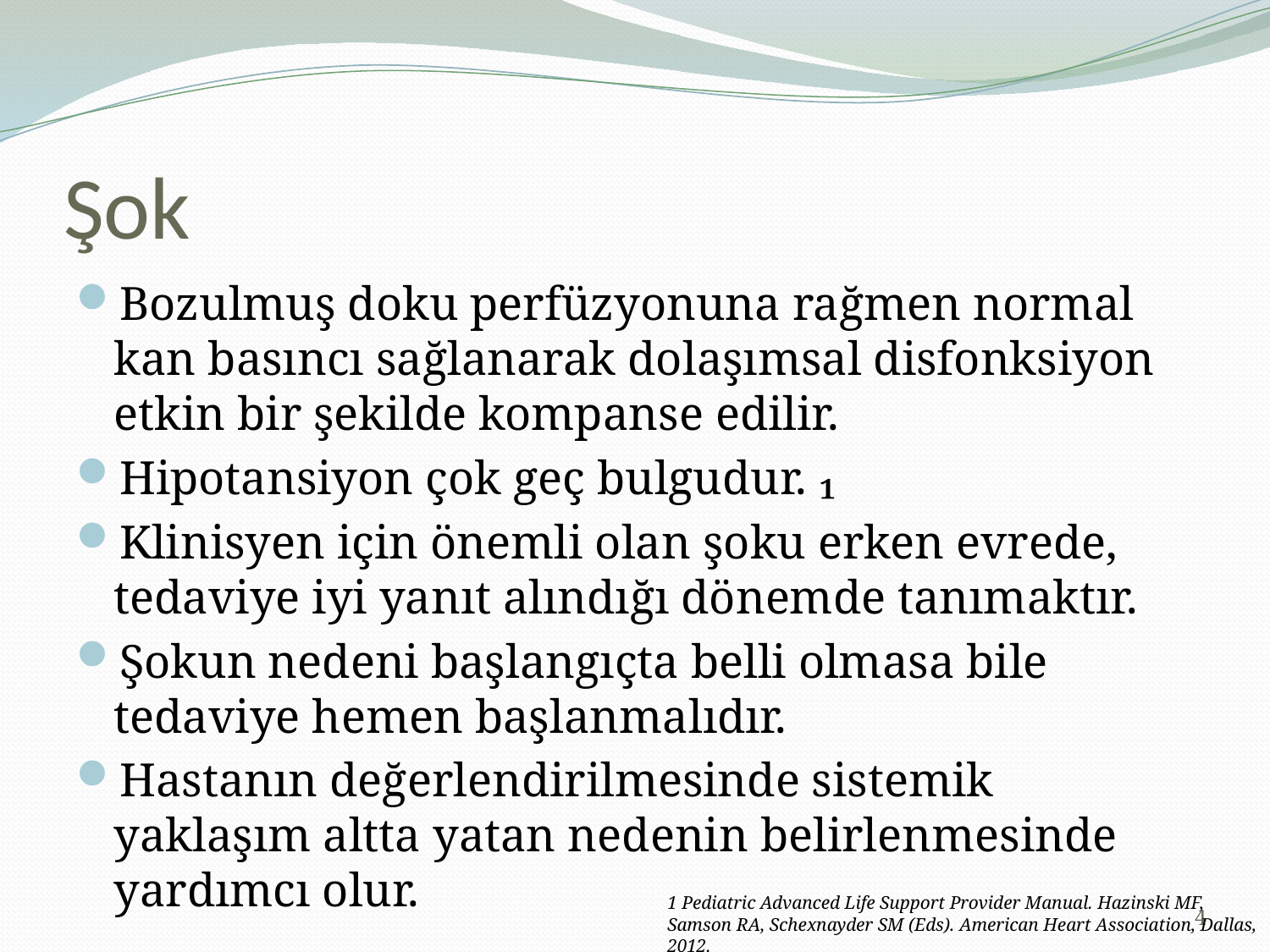

# Şok
Bozulmuş doku perfüzyonuna rağmen normal kan basıncı sağlanarak dolaşımsal disfonksiyon etkin bir şekilde kompanse edilir.
Hipotansiyon çok geç bulgudur. ₁
Klinisyen için önemli olan şoku erken evrede, tedaviye iyi yanıt alındığı dönemde tanımaktır.
Şokun nedeni başlangıçta belli olmasa bile tedaviye hemen başlanmalıdır.
Hastanın değerlendirilmesinde sistemik yaklaşım altta yatan nedenin belirlenmesinde yardımcı olur.
4
1 Pediatric Advanced Life Support Provider Manual. Hazinski MF, Samson RA, Schexnayder SM (Eds). American Heart Association, Dallas, 2012.